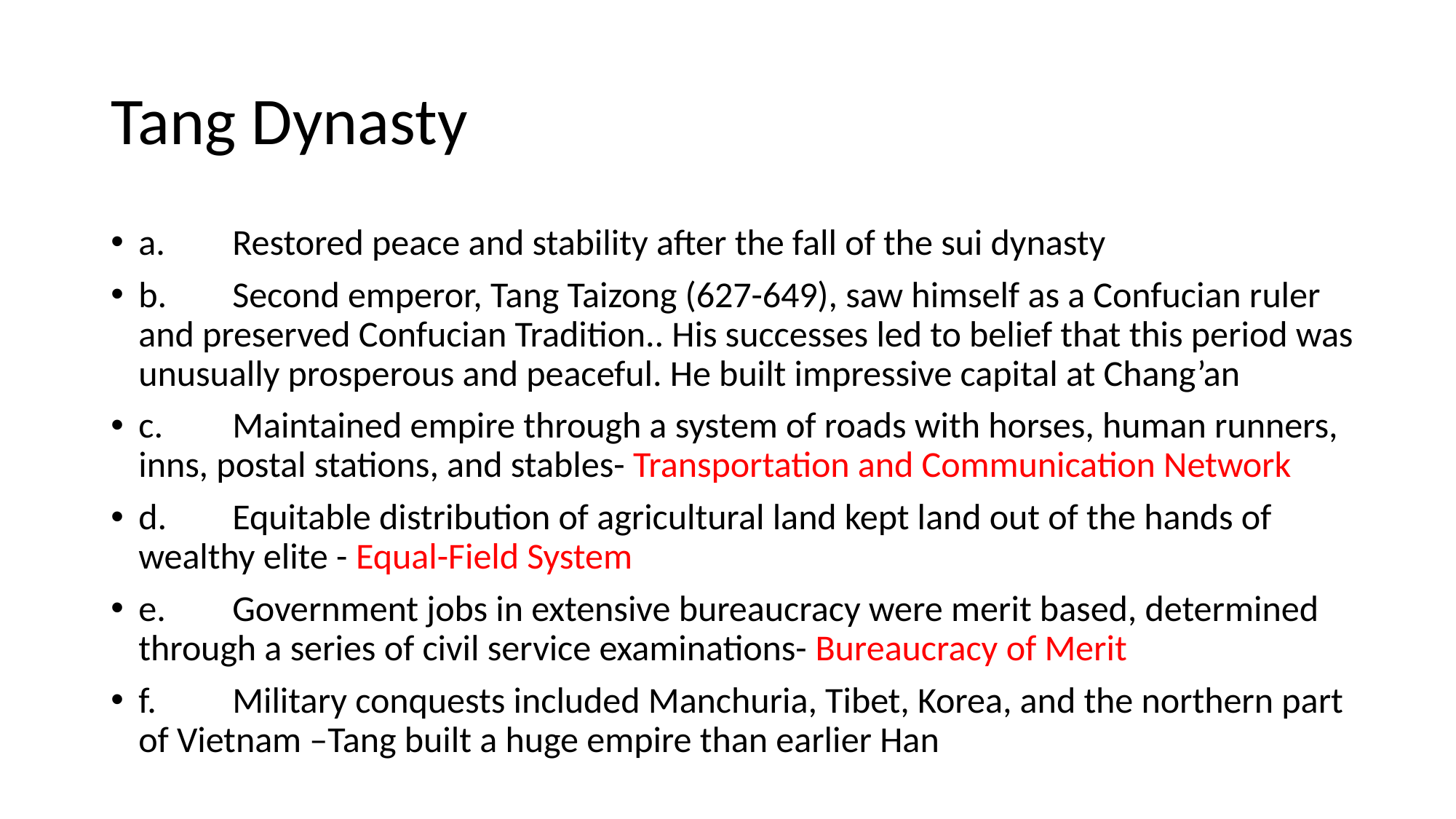

# Tang Dynasty
a.	Restored peace and stability after the fall of the sui dynasty
b.	Second emperor, Tang Taizong (627-649), saw himself as a Confucian ruler and preserved Confucian Tradition.. His successes led to belief that this period was unusually prosperous and peaceful. He built impressive capital at Chang’an
c.	Maintained empire through a system of roads with horses, human runners, inns, postal stations, and stables- Transportation and Communication Network
d.	Equitable distribution of agricultural land kept land out of the hands of wealthy elite - Equal-Field System
e.	Government jobs in extensive bureaucracy were merit based, determined through a series of civil service examinations- Bureaucracy of Merit
f.	Military conquests included Manchuria, Tibet, Korea, and the northern part of Vietnam –Tang built a huge empire than earlier Han